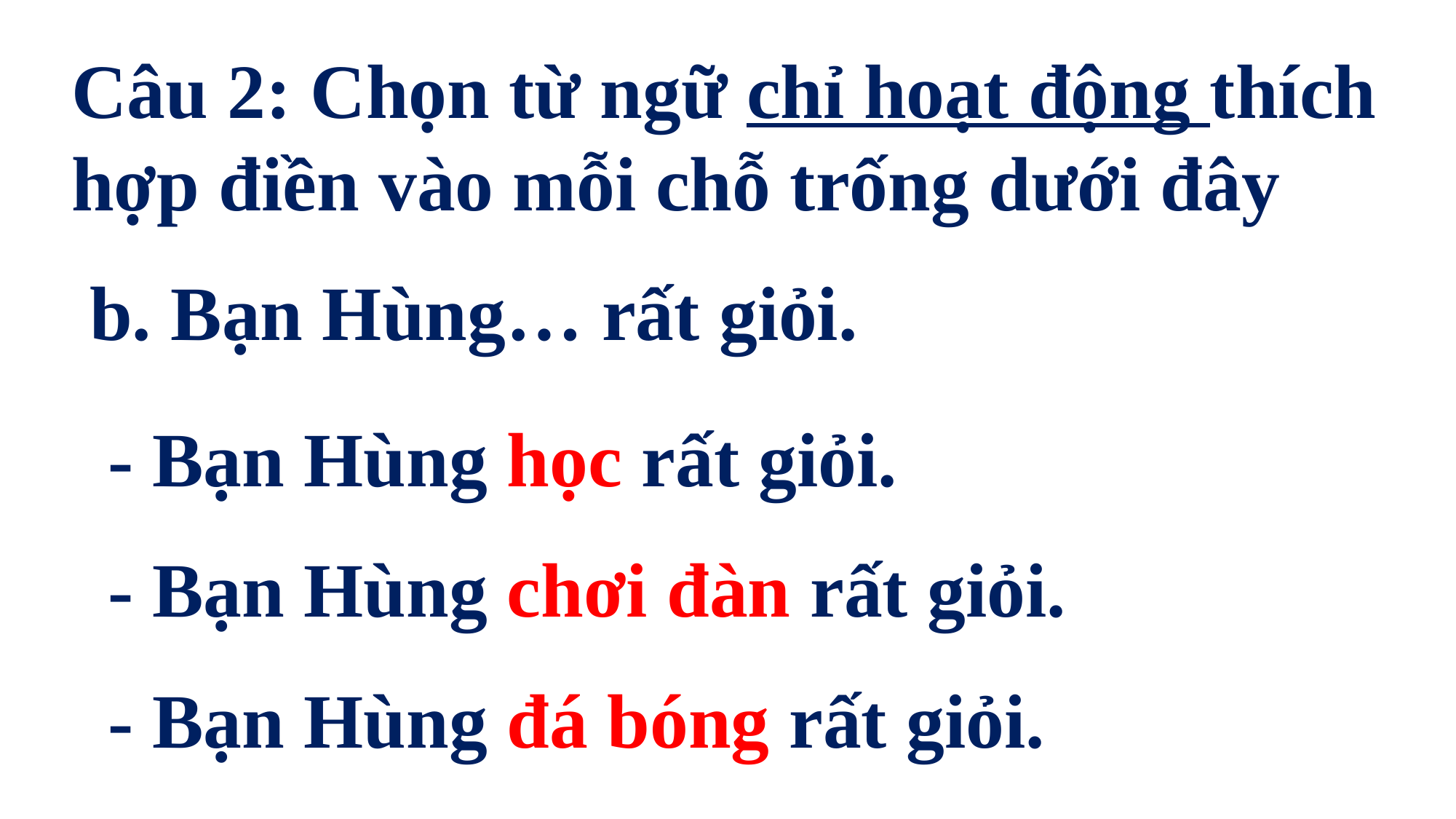

Câu 2: Chọn từ ngữ chỉ hoạt động thích hợp điền vào mỗi chỗ trống dưới đây
b. Bạn Hùng… rất giỏi.
- Bạn Hùng học rất giỏi.
- Bạn Hùng chơi đàn rất giỏi.
- Bạn Hùng đá bóng rất giỏi.